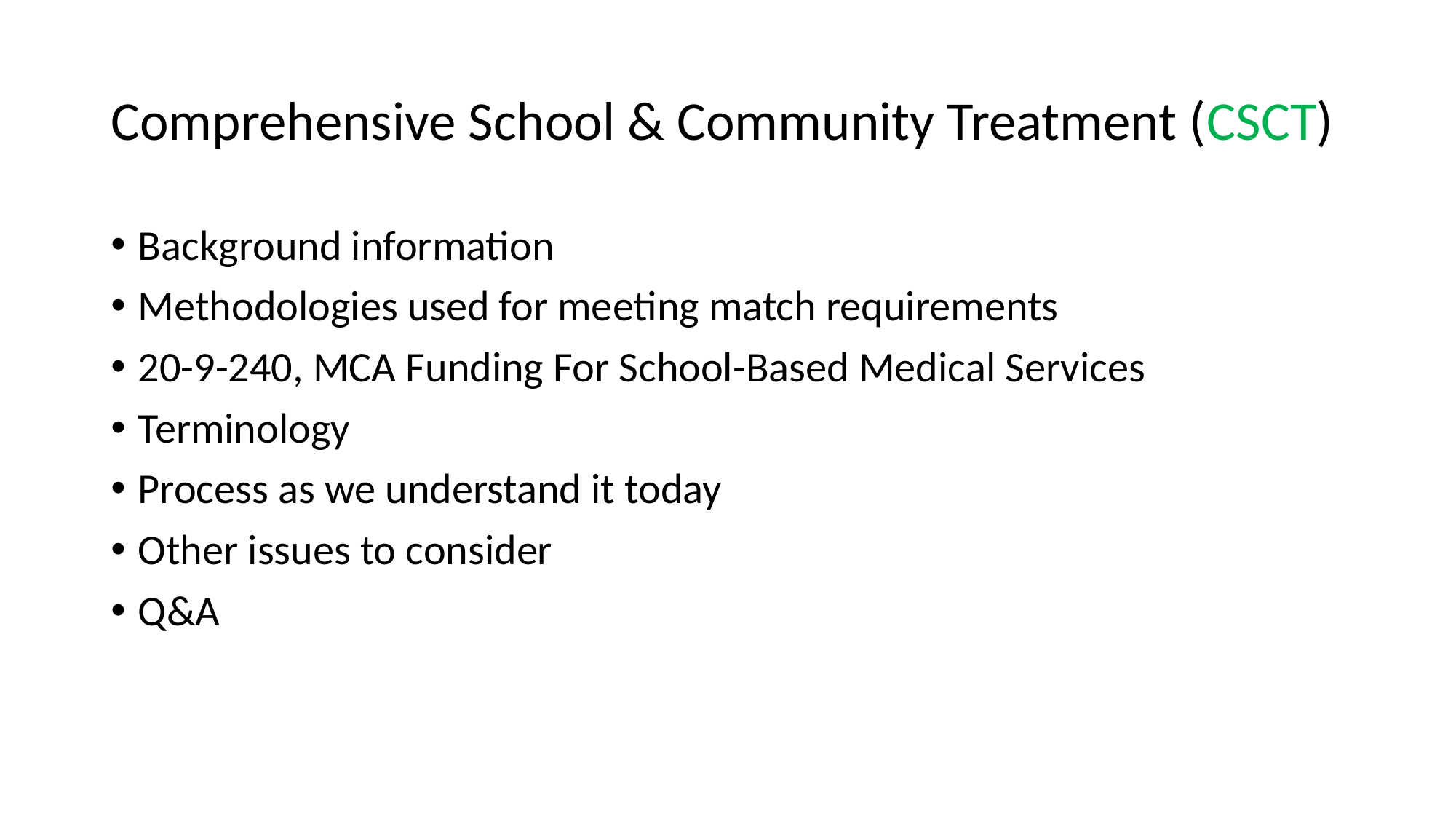

# Comprehensive School & Community Treatment (CSCT)
Background information
Methodologies used for meeting match requirements
20-9-240, MCA Funding For School-Based Medical Services
Terminology
Process as we understand it today
Other issues to consider
Q&A